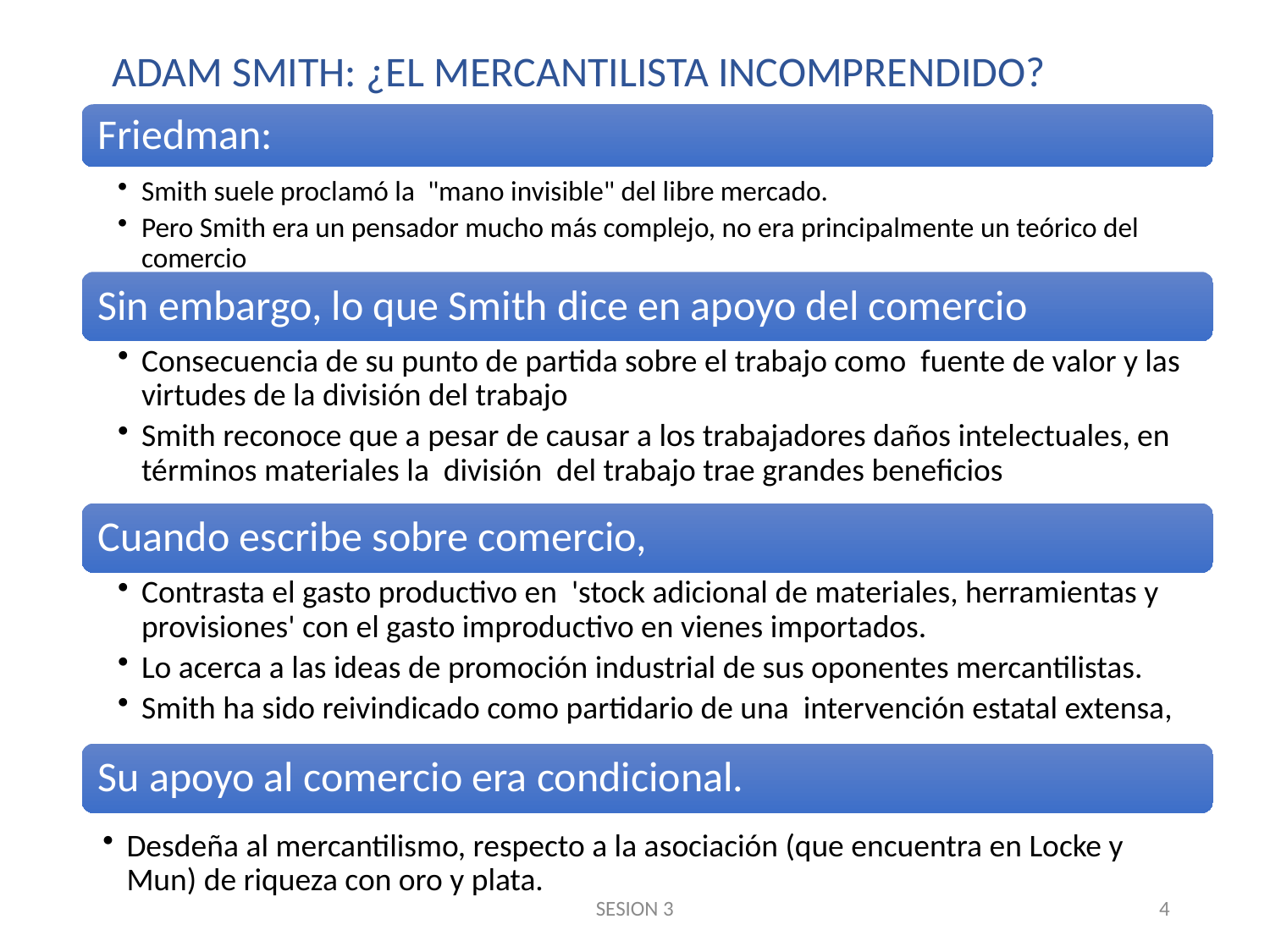

# ADAM SMITH: ¿EL MERCANTILISTA INCOMPRENDIDO?
Friedman:
Smith suele proclamó la  "mano invisible" del libre mercado.
Pero Smith era un pensador mucho más complejo, no era principalmente un teórico del comercio
Sin embargo, lo que Smith dice en apoyo del comercio
Consecuencia de su punto de partida sobre el trabajo como  fuente de valor y las virtudes de la división del trabajo
Smith reconoce que a pesar de causar a los trabajadores daños intelectuales, en términos materiales la  división  del trabajo trae grandes beneficios
Cuando escribe sobre comercio,
Contrasta el gasto productivo en  'stock adicional de materiales, herramientas y provisiones' con el gasto improductivo en vienes importados.
Lo acerca a las ideas de promoción industrial de sus oponentes mercantilistas.
Smith ha sido reivindicado como partidario de una  intervención estatal extensa,
Su apoyo al comercio era condicional.
Desdeña al mercantilismo, respecto a la asociación (que encuentra en Locke y Mun) de riqueza con oro y plata.
SESION 3
4